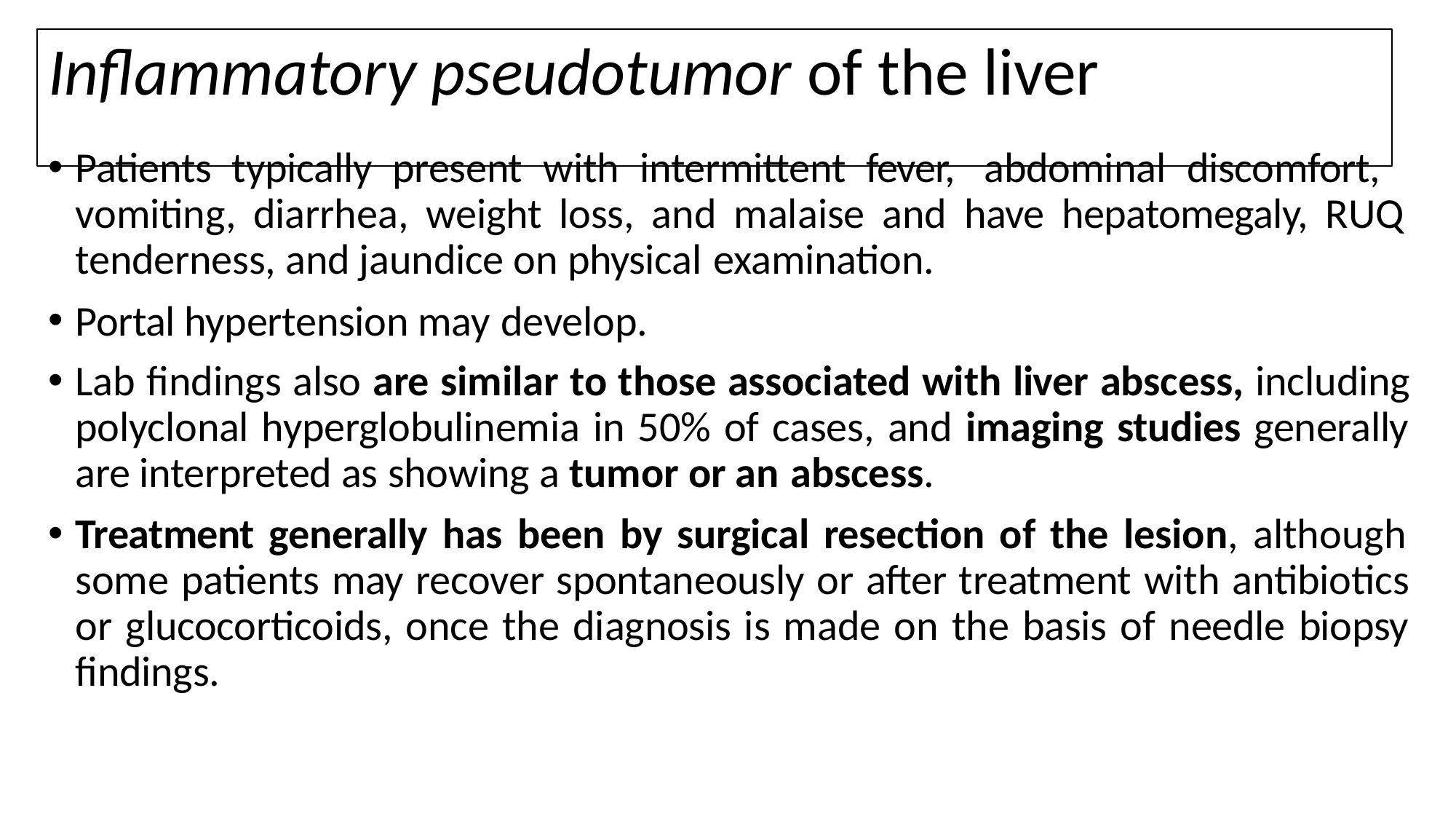

# Inflammatory pseudotumor of the liver
Patients typically present with intermittent fever, abdominal discomfort,   vomiting, diarrhea, weight loss, and malaise and have hepatomegaly, RUQ  tenderness, and jaundice on physical examination.
Portal hypertension may develop.
Lab findings also are similar to those associated with liver abscess, including  polyclonal hyperglobulinemia in 50% of cases, and imaging studies generally  are interpreted as showing a tumor or an abscess.
Treatment generally has been by surgical resection of the lesion, although  some patients may recover spontaneously or after treatment with antibiotics  or glucocorticoids, once the diagnosis is made on the basis of needle biopsy  findings.